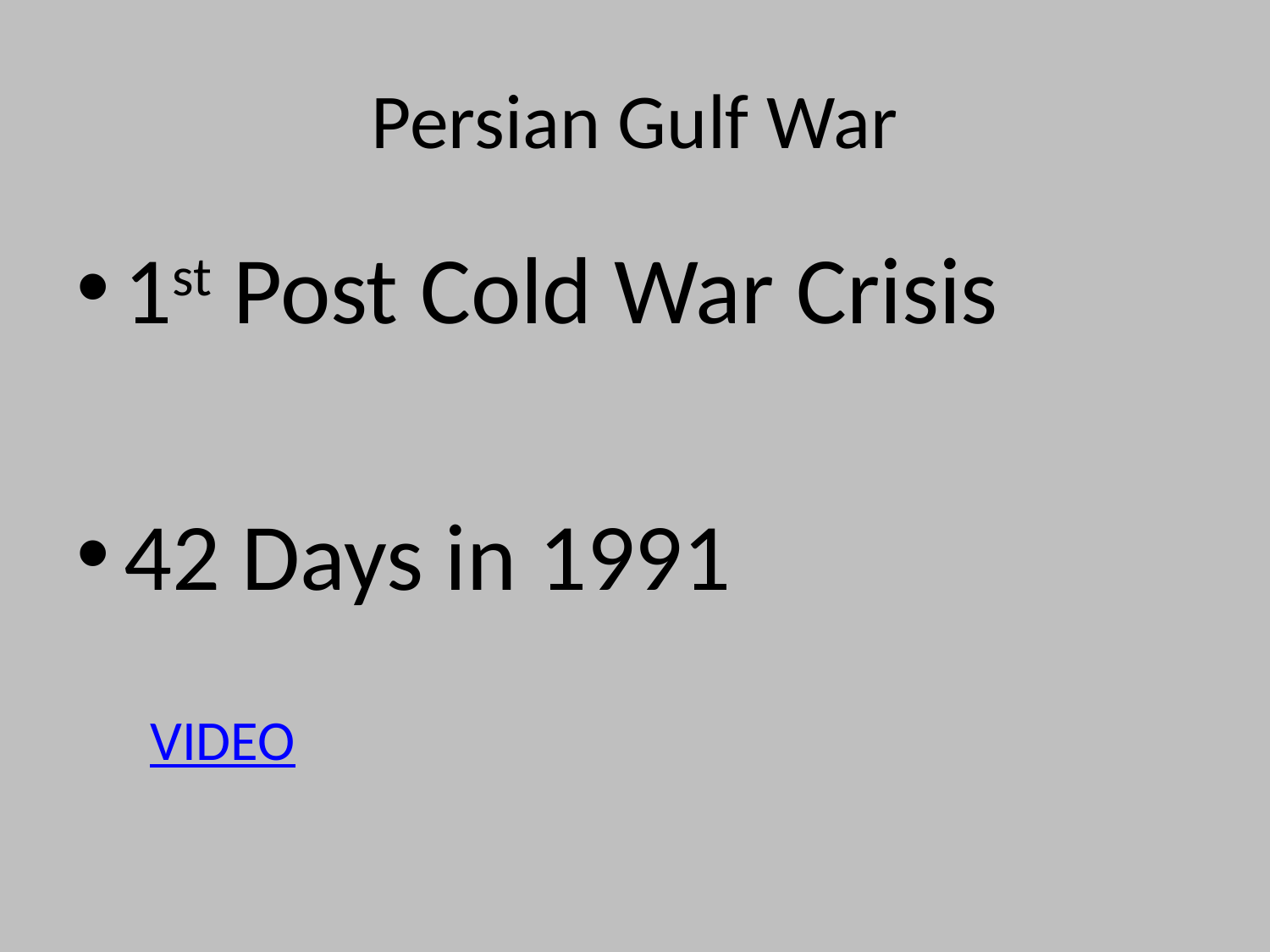

# Persian Gulf War
1st Post Cold War Crisis

42 Days in 1991
VIDEO